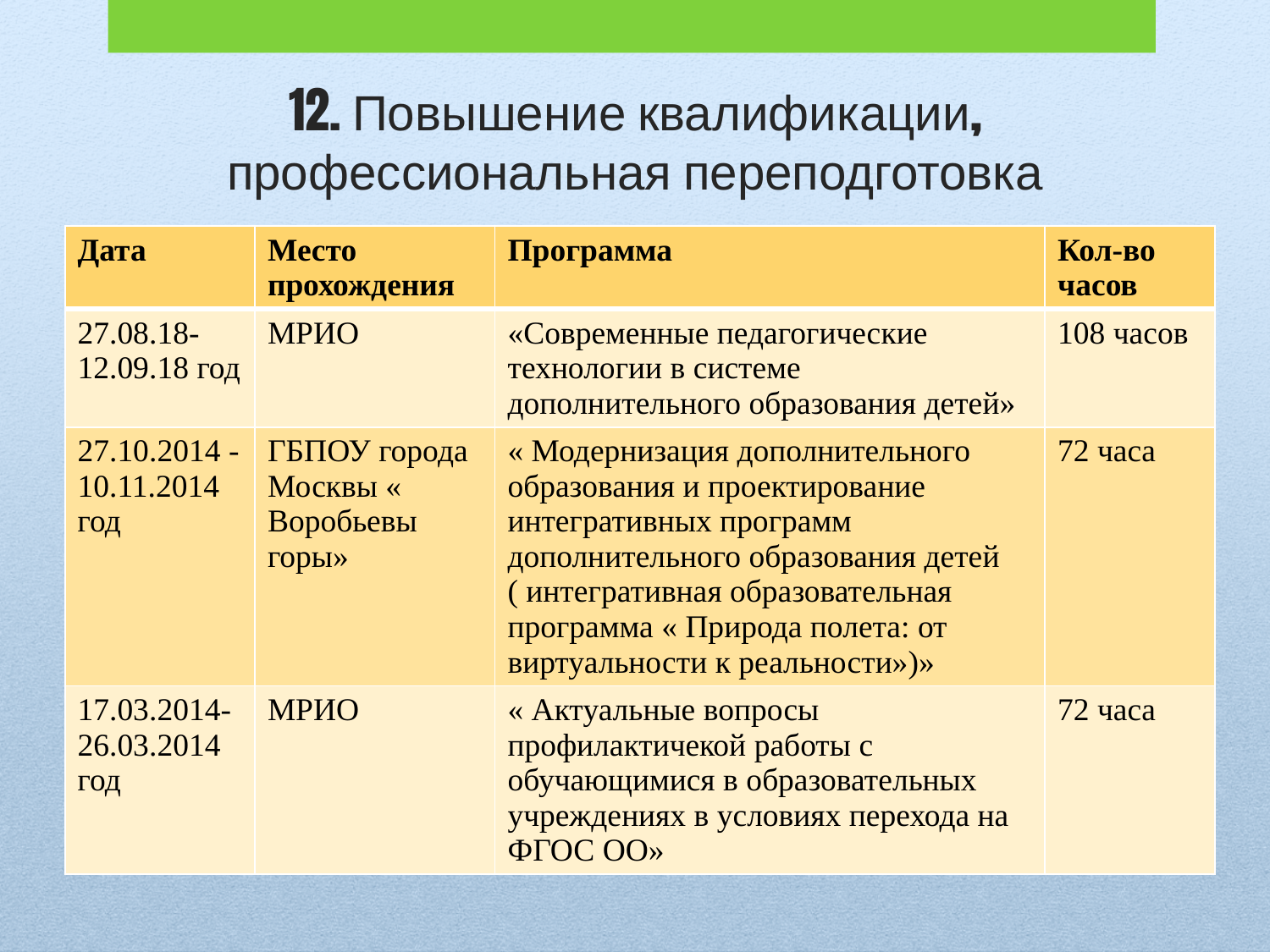

# 12. Повышение квалификации, профессиональная переподготовка
| Дата | Место прохождения | Программа | Кол-во часов |
| --- | --- | --- | --- |
| 27.08.18- 12.09.18 год | МРИО | «Современные педагогические технологии в системе дополнительного образования детей» | 108 часов |
| 27.10.2014 -10.11.2014 год | ГБПОУ города Москвы « Воробьевы горы» | « Модернизация дополнительного образования и проектирование интегративных программ дополнительного образования детей ( интегративная образовательная программа « Природа полета: от виртуальности к реальности»)» | 72 часа |
| 17.03.2014-26.03.2014 год | МРИО | « Актуальные вопросы профилактичекой работы с обучающимися в образовательных учреждениях в условиях перехода на ФГОС ОО» | 72 часа |